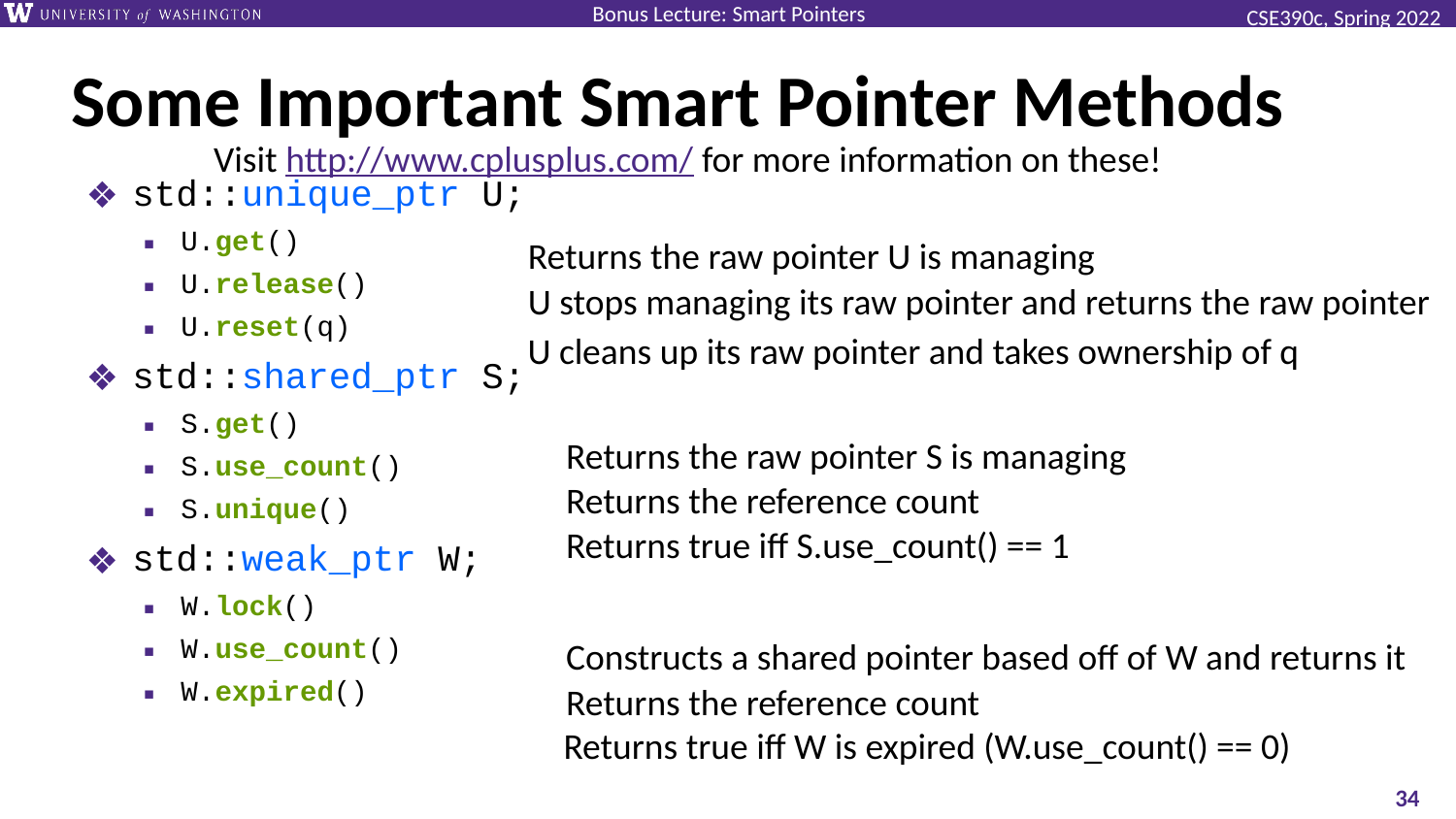

# Some Important Smart Pointer Methods
Visit http://www.cplusplus.com/ for more information on these!
std::unique_ptr U;
U.get()
U.release()
U.reset(q)
std::shared_ptr S;
S.get()
S.use_count()
S.unique()
std::weak_ptr W;
W.lock()
W.use_count()
W.expired()
Returns the raw pointer U is managing
U stops managing its raw pointer and returns the raw pointer
U cleans up its raw pointer and takes ownership of q
Returns the raw pointer S is managing
Returns the reference count
Returns true iff S.use_count() == 1
Constructs a shared pointer based off of W and returns it
Returns the reference count
Returns true iff W is expired (W.use_count() == 0)
34